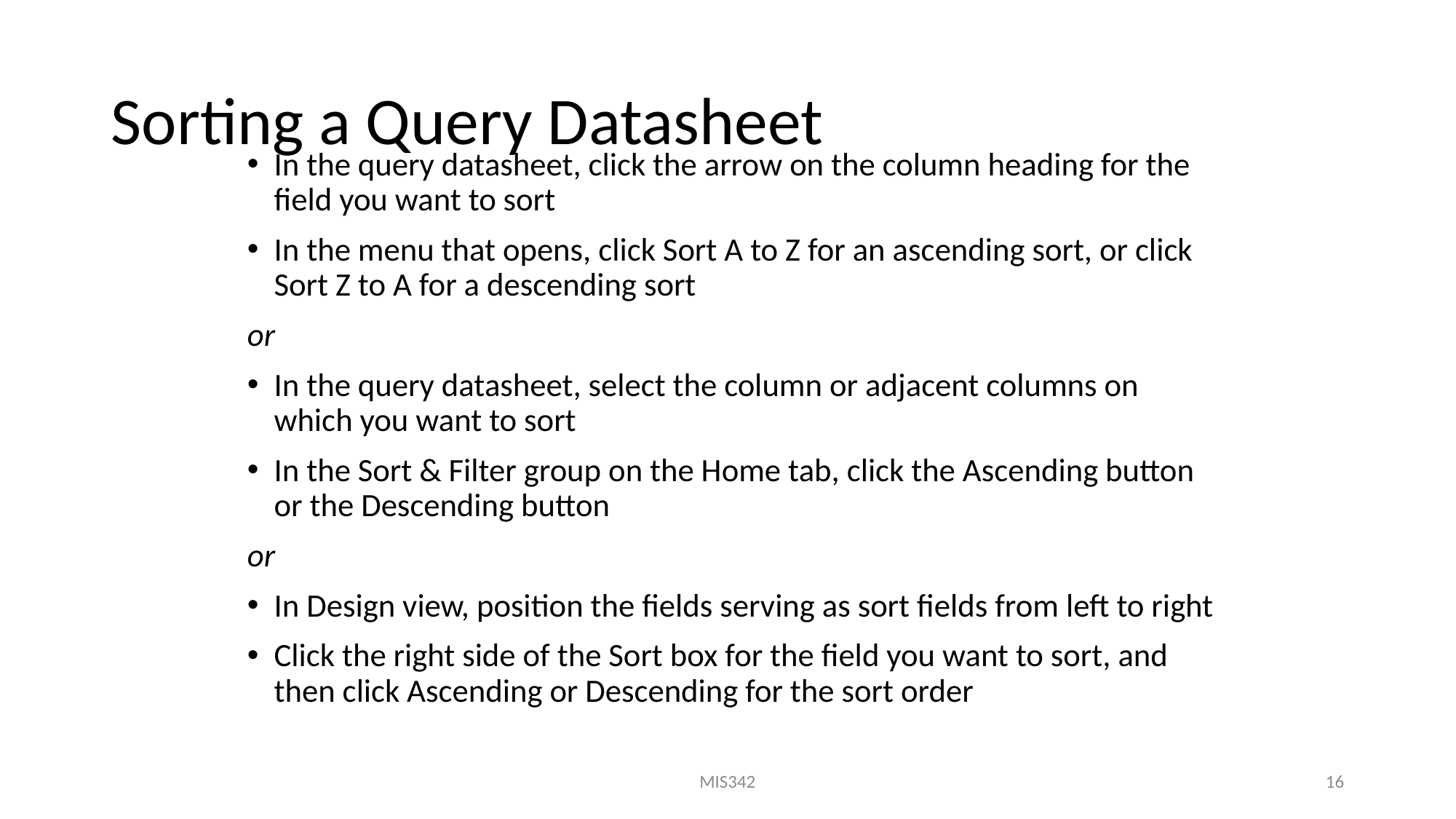

# Sorting a Query Datasheet
In the query datasheet, click the arrow on the column heading for the field you want to sort
In the menu that opens, click Sort A to Z for an ascending sort, or click Sort Z to A for a descending sort
or
In the query datasheet, select the column or adjacent columns on which you want to sort
In the Sort & Filter group on the Home tab, click the Ascending button or the Descending button
or
In Design view, position the fields serving as sort fields from left to right
Click the right side of the Sort box for the field you want to sort, and then click Ascending or Descending for the sort order
MIS342
16